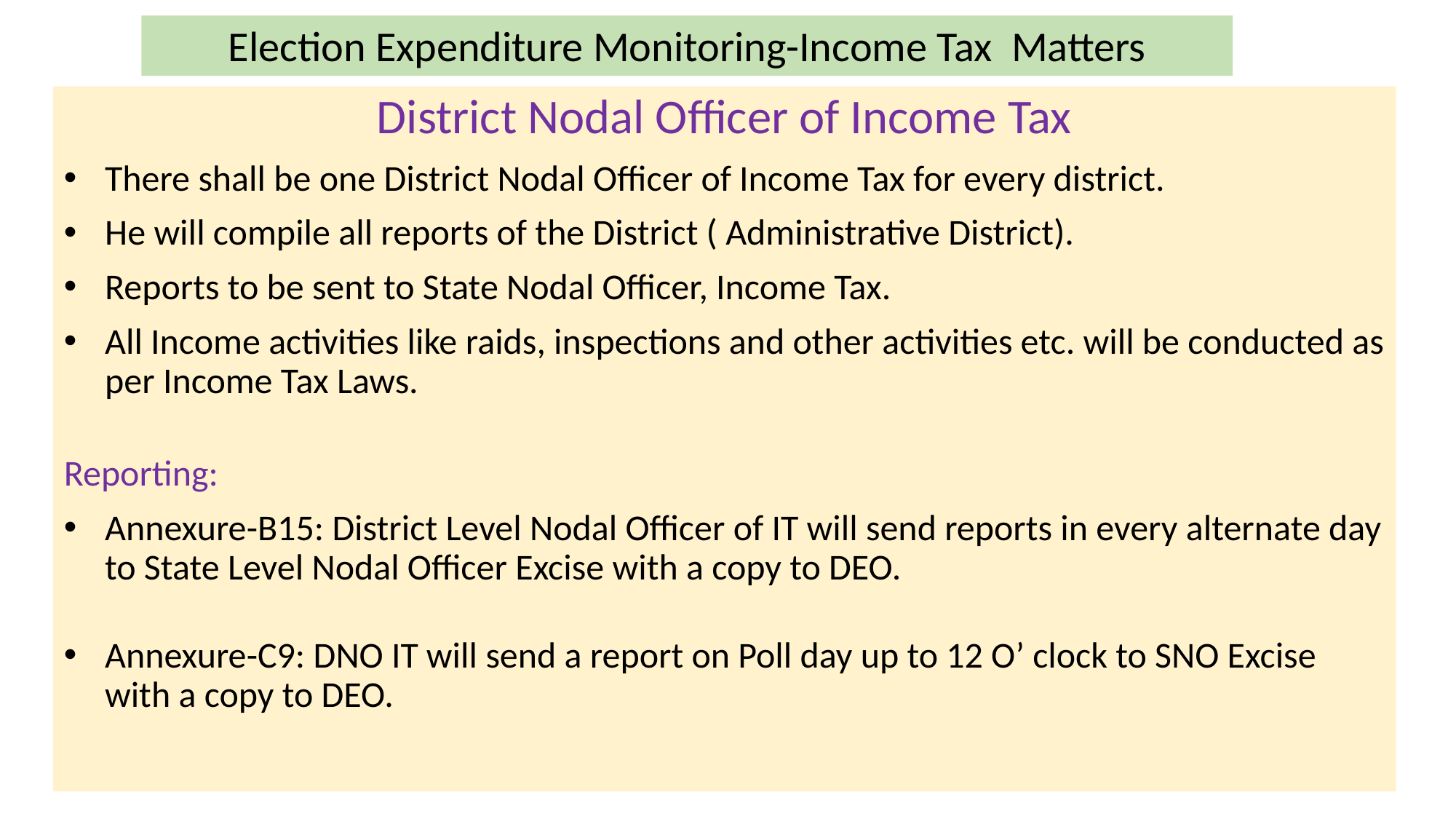

# Election Expenditure Monitoring-Income Tax  Matters
District Nodal Officer of Income Tax
There shall be one District Nodal Officer of Income Tax for every district.
He will compile all reports of the District ( Administrative District).
Reports to be sent to State Nodal Officer, Income Tax.
All Income activities like raids, inspections and other activities etc. will be conducted as per Income Tax Laws.

Reporting:
Annexure-B15: District Level Nodal Officer of IT will send reports in every alternate day to State Level Nodal Officer Excise with a copy to DEO.

Annexure-C9: DNO IT will send a report on Poll day up to 12 O’ clock to SNO Excise with a copy to DEO.